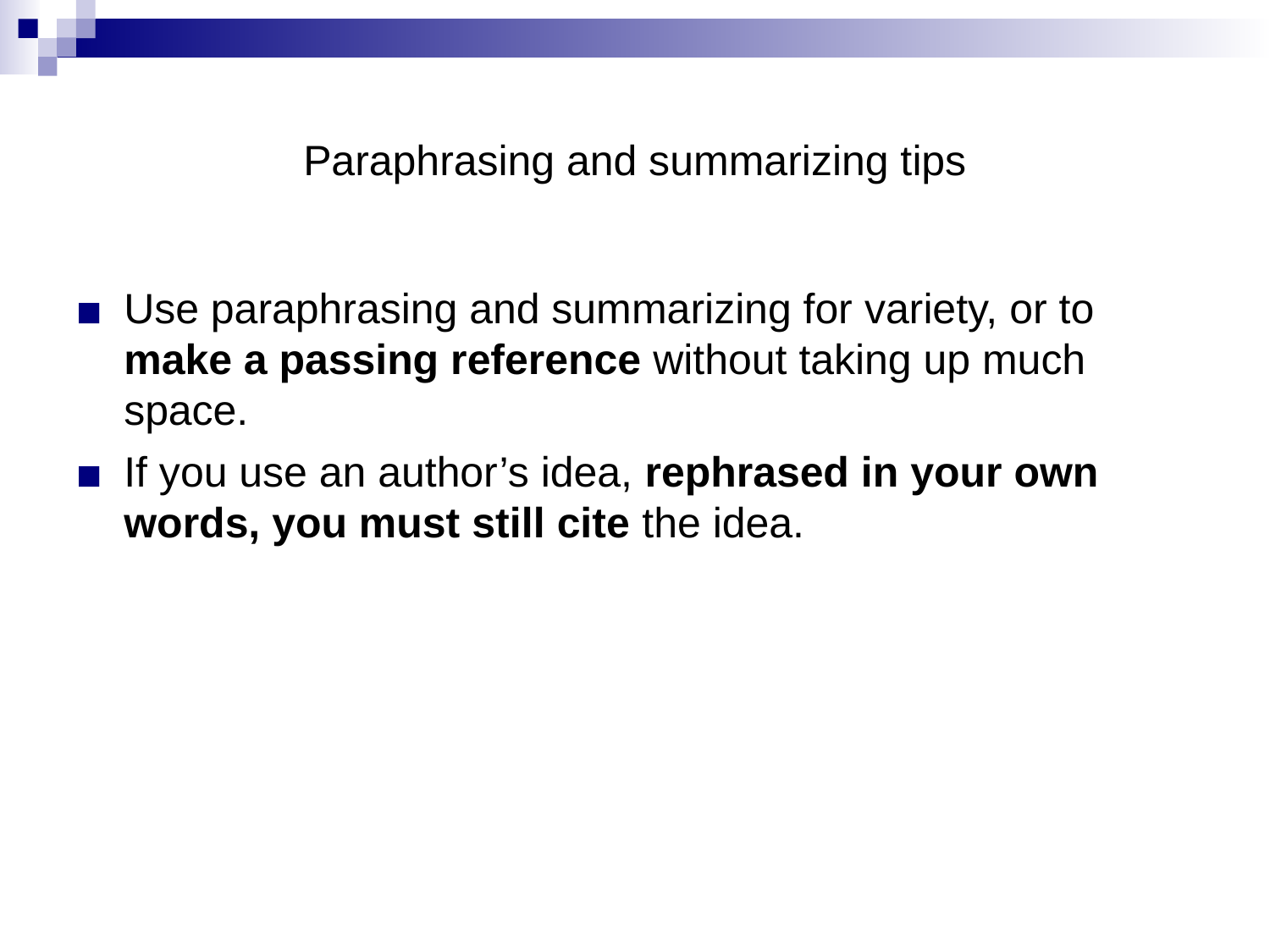

# Paraphrasing and summarizing tips
Use paraphrasing and summarizing for variety, or to make a passing reference without taking up much space.
If you use an author’s idea, rephrased in your own words, you must still cite the idea.